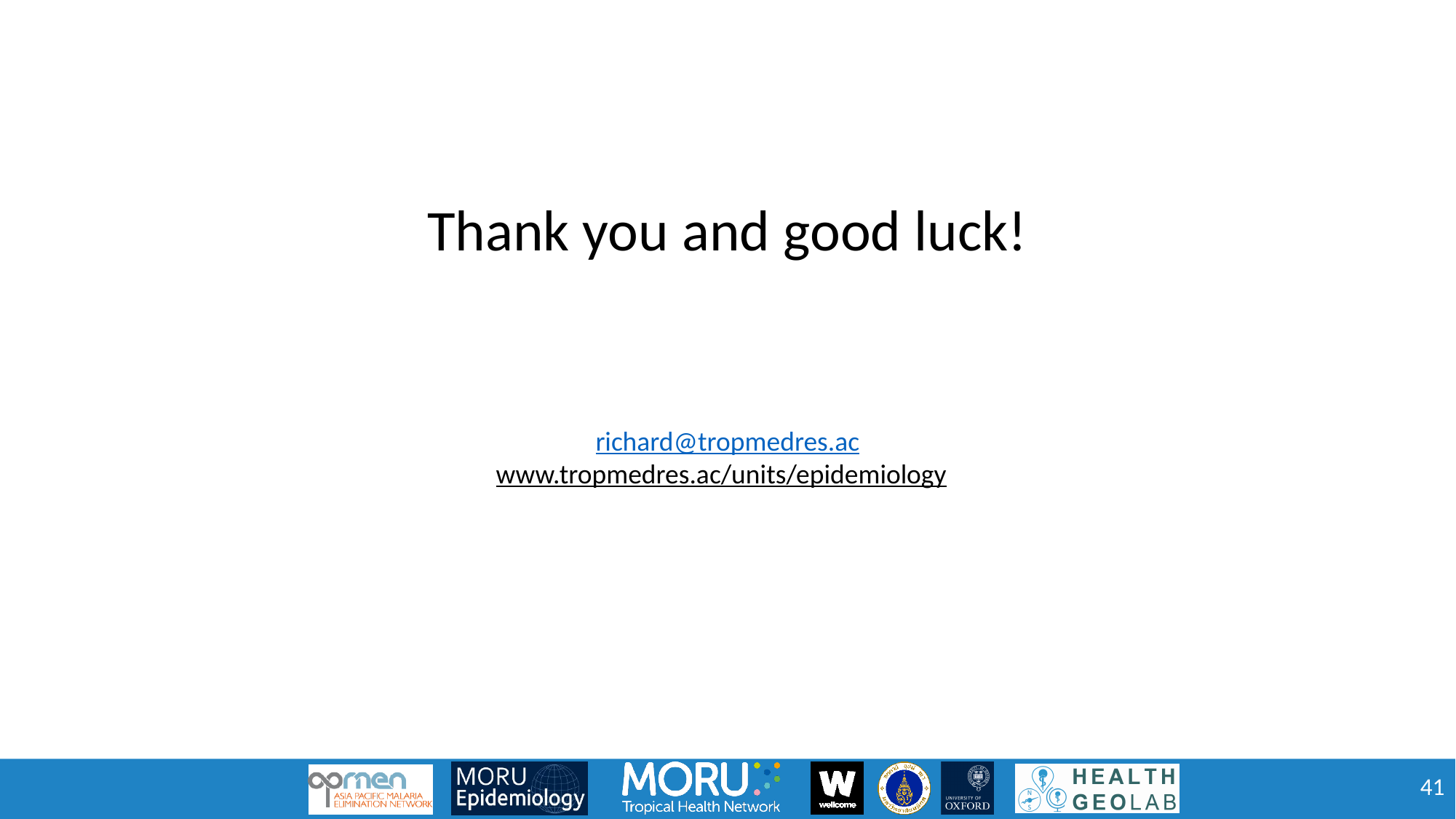

Thank you and good luck!
richard@tropmedres.ac
www.tropmedres.ac/units/epidemiology
41